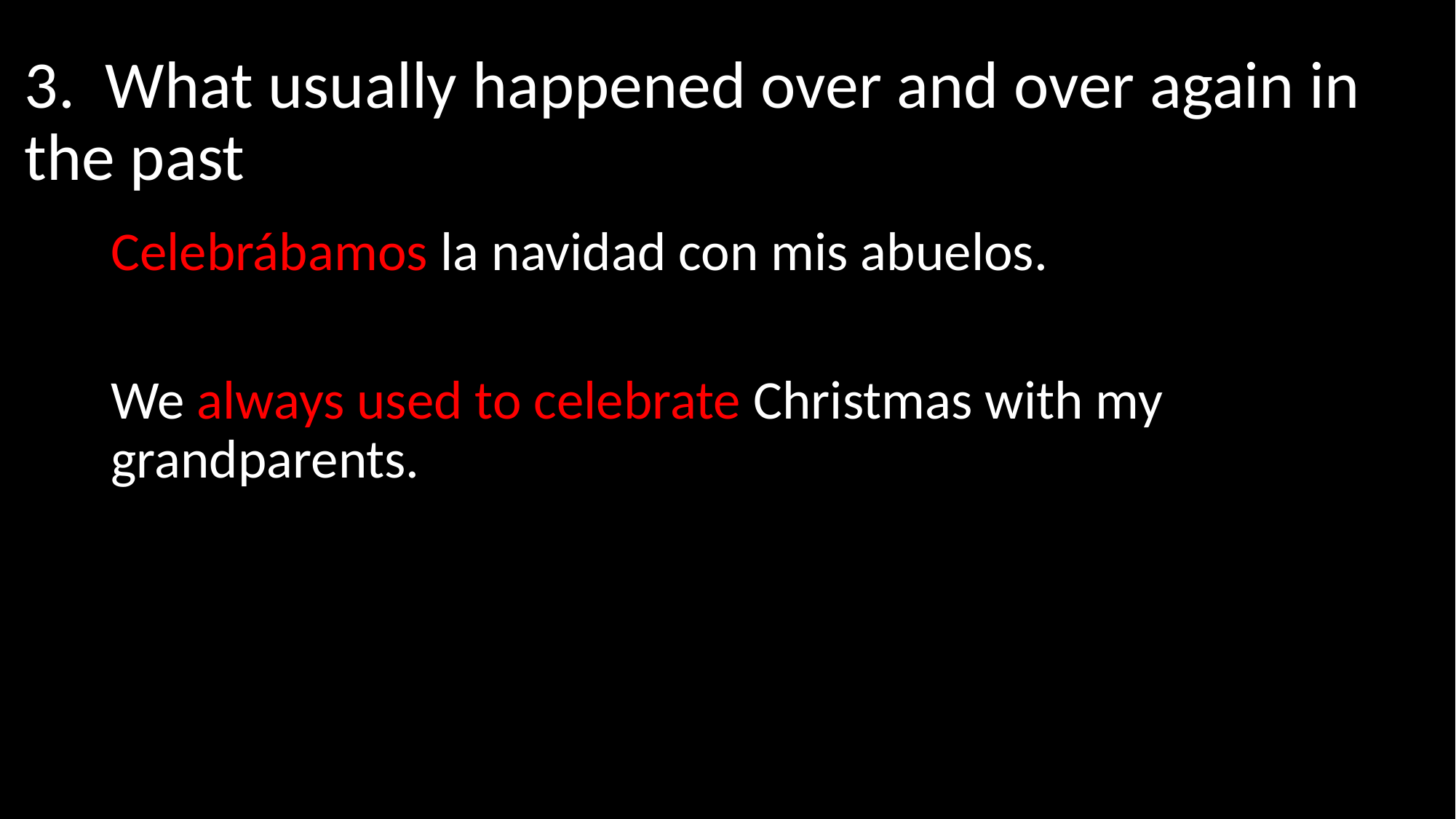

# 3.  What usually happened over and over again in the past
Celebrábamos la navidad con mis abuelos.

We always used to celebrate Christmas with my grandparents.